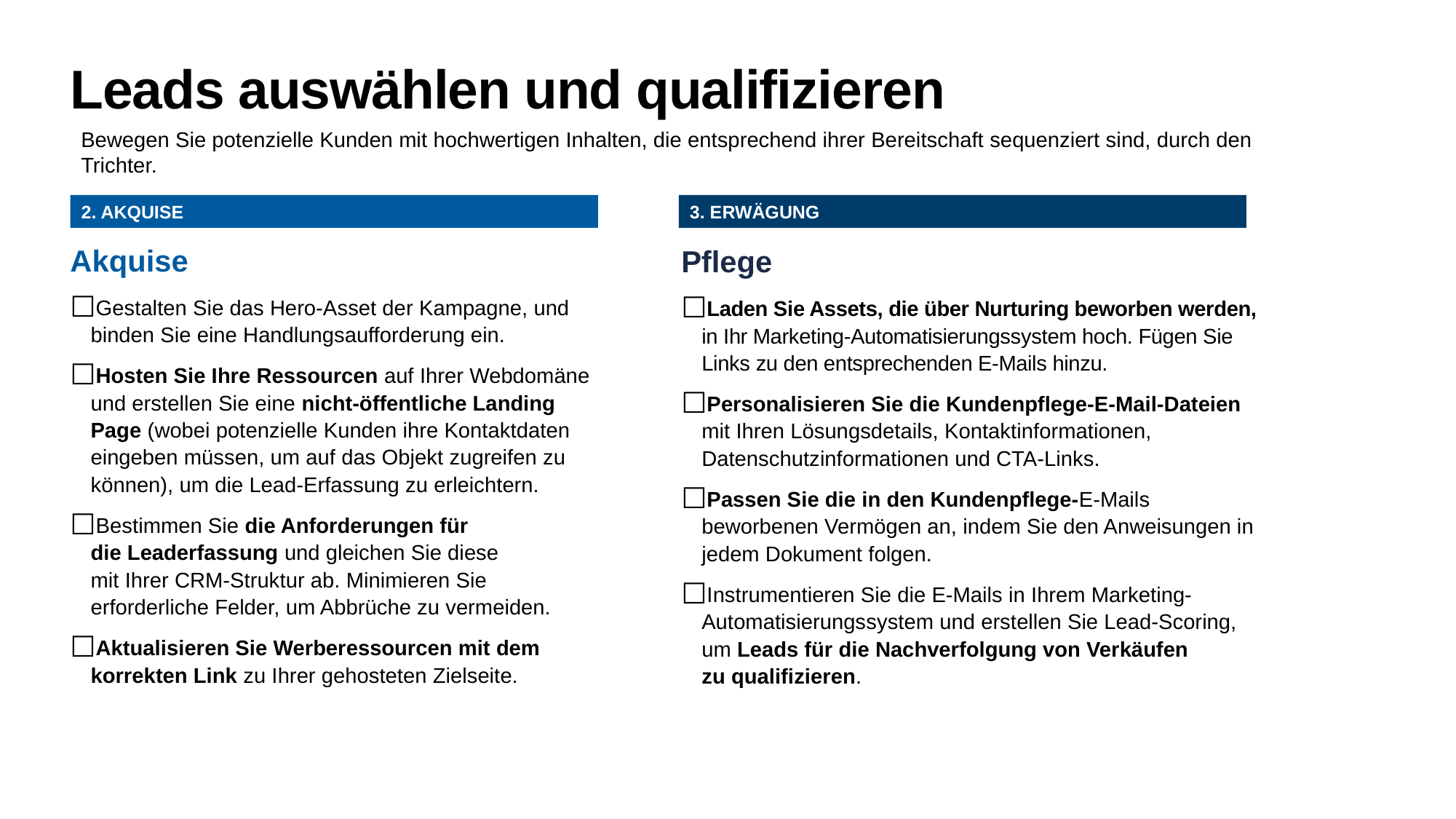

# Leads auswählen und qualifizieren
Bewegen Sie potenzielle Kunden mit hochwertigen Inhalten, die entsprechend ihrer Bereitschaft sequenziert sind, durch den Trichter.
2. AKQUISE
3. ERWÄGUNG
Akquise
Gestalten Sie das Hero-Asset der Kampagne, und binden Sie eine Handlungsaufforderung ein.
Hosten Sie Ihre Ressourcen auf Ihrer Webdomäne und erstellen Sie eine nicht-öffentliche Landing Page (wobei potenzielle Kunden ihre Kontaktdaten eingeben müssen, um auf das Objekt zugreifen zu können), um die Lead-Erfassung zu erleichtern.
Bestimmen Sie die Anforderungen für
die Leaderfassung und gleichen Sie diese
mit Ihrer CRM-Struktur ab. Minimieren Sie erforderliche Felder, um Abbrüche zu vermeiden.
Aktualisieren Sie Werberessourcen mit dem korrekten Link zu Ihrer gehosteten Zielseite.
Pflege
Laden Sie Assets, die über Nurturing beworben werden,
in Ihr Marketing-Automatisierungssystem hoch. Fügen Sie
Links zu den entsprechenden E-Mails hinzu.
Personalisieren Sie die Kundenpflege-E-Mail-Dateien
mit Ihren Lösungsdetails, Kontaktinformationen, Datenschutzinformationen und CTA-Links.
Passen Sie die in den Kundenpflege-E-Mails beworbenen Vermögen an, indem Sie den Anweisungen in jedem Dokument folgen.
Instrumentieren Sie die E-Mails in Ihrem Marketing-Automatisierungssystem und erstellen Sie Lead-Scoring,
um Leads für die Nachverfolgung von Verkäufen
zu qualifizieren.